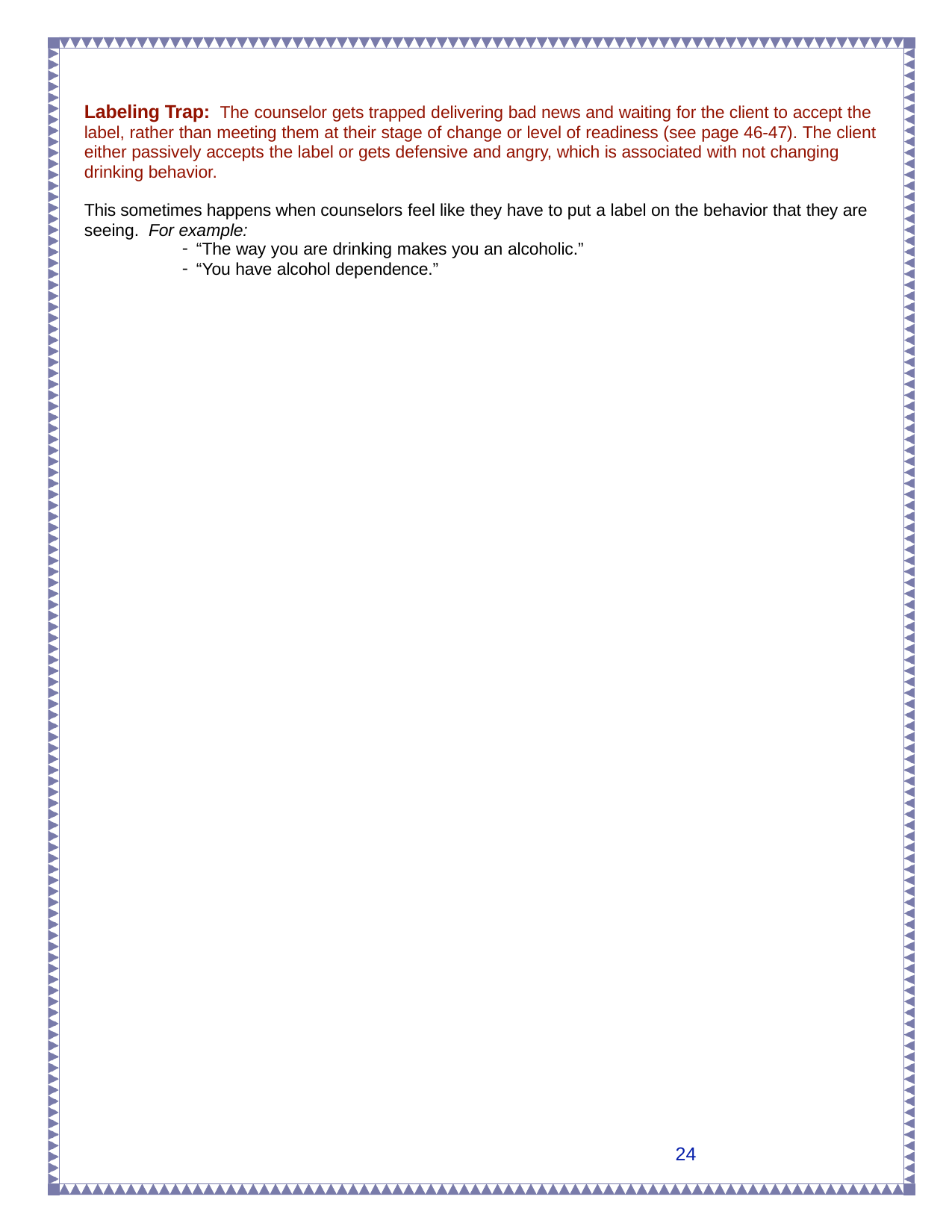

Labeling Trap:  The counselor gets trapped delivering bad news and waiting for the client to accept the label, rather than meeting them at their stage of change or level of readiness (see page 46-47). The client either passively accepts the label or gets defensive and angry, which is associated with not changing drinking behavior.

This sometimes happens when counselors feel like they have to put a label on the behavior that they are seeing.  For example:
“The way you are drinking makes you an alcoholic.”
“You have alcohol dependence.”